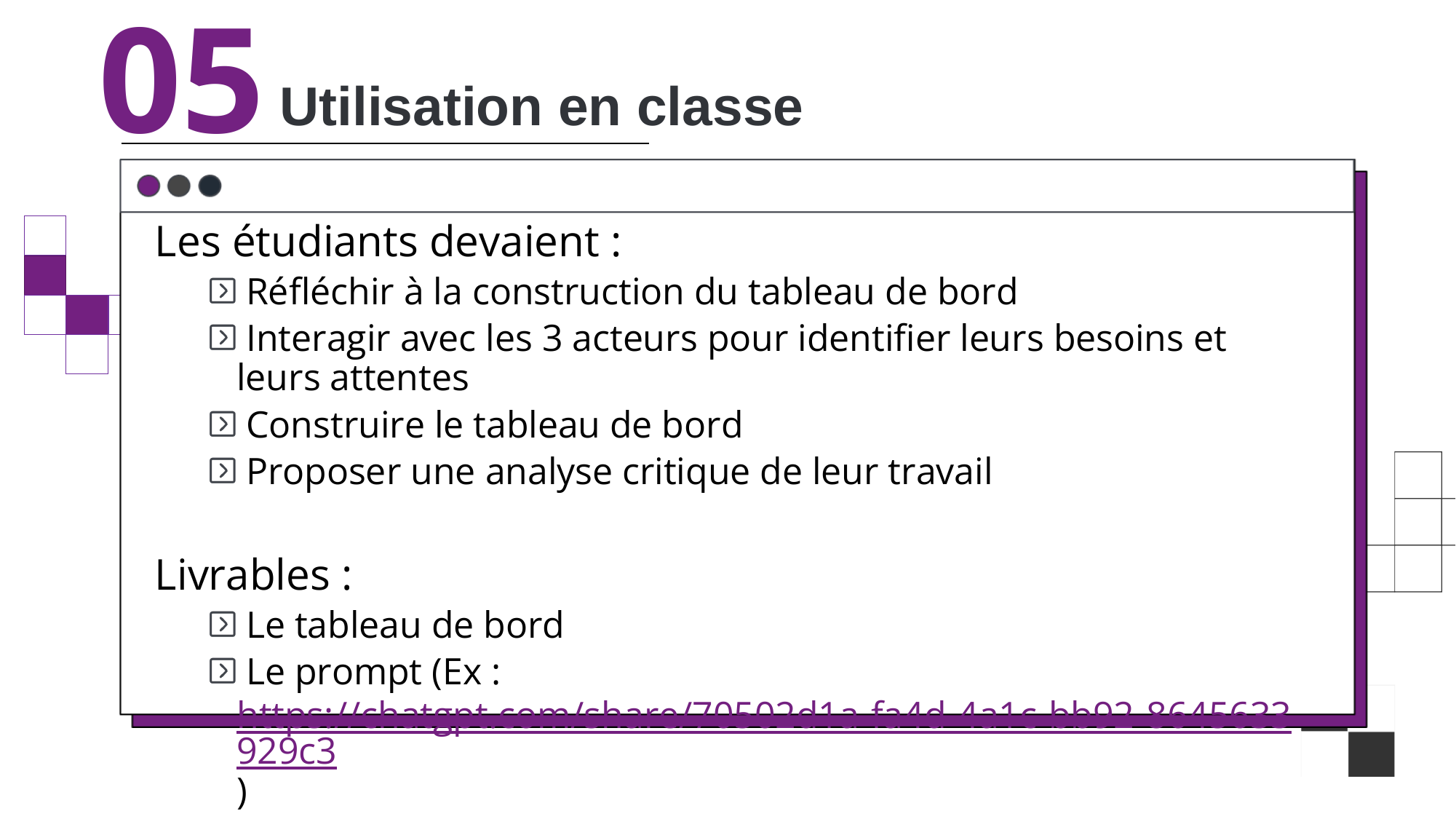

05
# Utilisation en classe
Les étudiants devaient :
 Réfléchir à la construction du tableau de bord
 Interagir avec les 3 acteurs pour identifier leurs besoins et leurs attentes
 Construire le tableau de bord
 Proposer une analyse critique de leur travail

Livrables :
 Le tableau de bord
 Le prompt (Ex : https://chatgpt.com/share/70502d1a-fa4d-4a1c-bb92-8645633929c3)